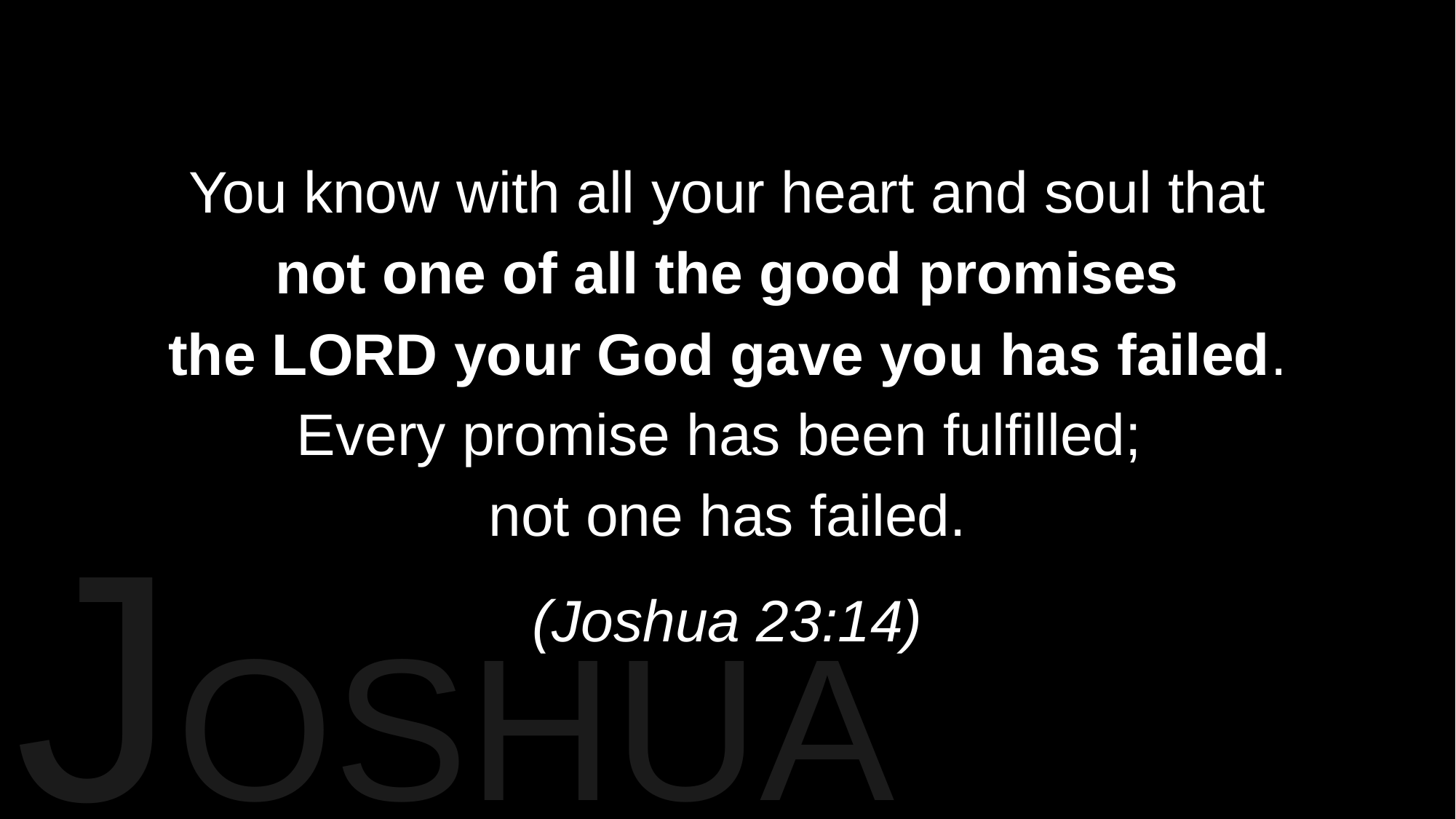

You know with all your heart and soul that
not one of all the good promises
the LORD your God gave you has failed.
Every promise has been fulfilled;
not one has failed.
(Joshua 23:14)
JOSHUA